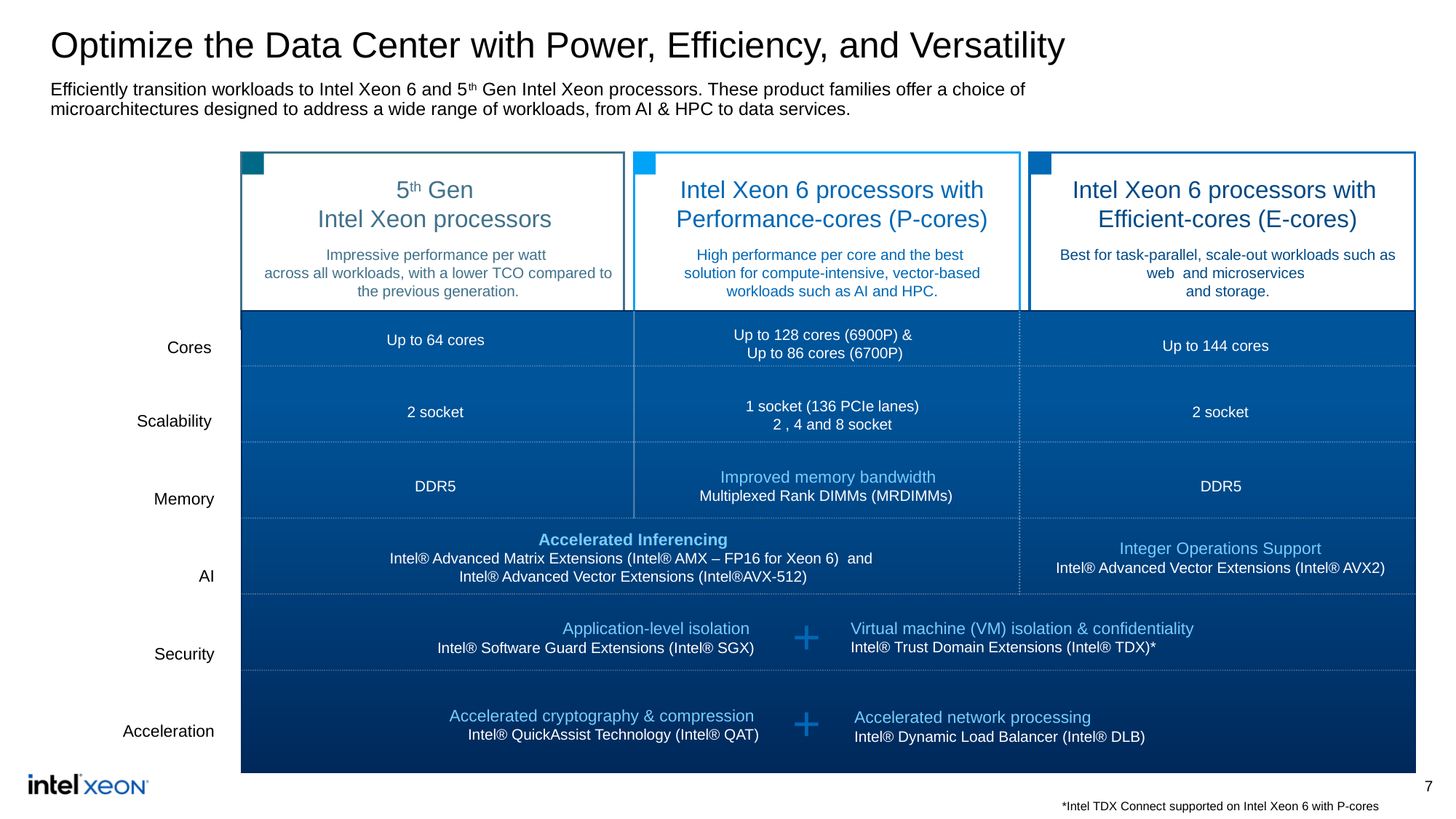

Optimize the Data Center with Power, Efficiency, and Versatility
Efficiently transition workloads to Intel Xeon 6 and 5th Gen Intel Xeon processors. These product families offer a choice of microarchitectures designed to address a wide range of workloads, from AI & HPC to data services.

5th Gen
Intel Xeon processors
Impressive performance per watt
across all workloads, with a lower TCO compared to the previous generation.

Intel Xeon 6 processors with Performance-cores (P-cores)
High performance per core and the best
solution for compute-intensive, vector-based workloads such as AI and HPC.

Intel Xeon 6 processors with
Efficient-cores (E-cores)
Best for task-parallel, scale-out workloads such as web  and microservices
and storage.

Up to 128 cores (6900P) &
Up to 86 cores (6700P)
Up to 64 cores
Up to 144 cores
Cores
1 socket (136 PCIe lanes)
2 , 4 and 8 socket
2 socket
2 socket
Scalability
Improved memory bandwidth
Multiplexed Rank DIMMs (MRDIMMs)
DDR5
DDR5
Memory
Accelerated Inferencing
Intel® Advanced Matrix Extensions (Intel® AMX – FP16 for Xeon 6)  and
Intel® Advanced Vector Extensions (Intel®AVX-512)
Integer Operations Support
Intel® Advanced Vector Extensions (Intel® AVX2)
AI
+
Virtual machine (VM) isolation & confidentiality
Intel® Trust Domain Extensions (Intel® TDX)*
Application-level isolation
 Intel® Software Guard Extensions (Intel® SGX)
Security
+
Accelerated network processing
Intel® Dynamic Load Balancer (Intel® DLB)
Accelerated cryptography & compression
 Intel® QuickAssist Technology (Intel® QAT)
Acceleration
*Intel TDX Connect supported on Intel Xeon 6 with P-cores